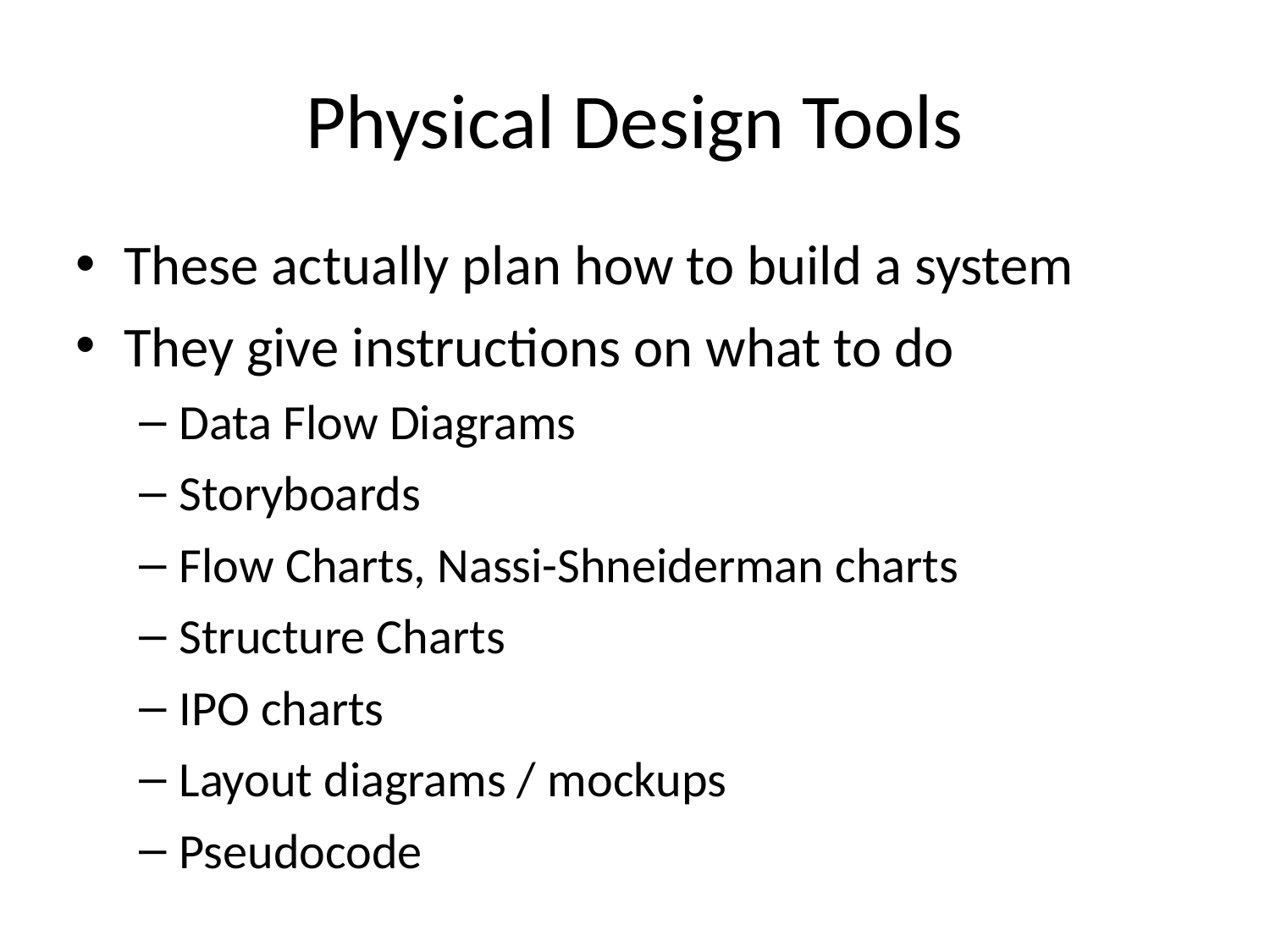

# Physical Design Tools
These actually plan how to build a system
They give instructions on what to do
Data Flow Diagrams
Storyboards
Flow Charts, Nassi-Shneiderman charts
Structure Charts
IPO charts
Layout diagrams / mockups
Pseudocode